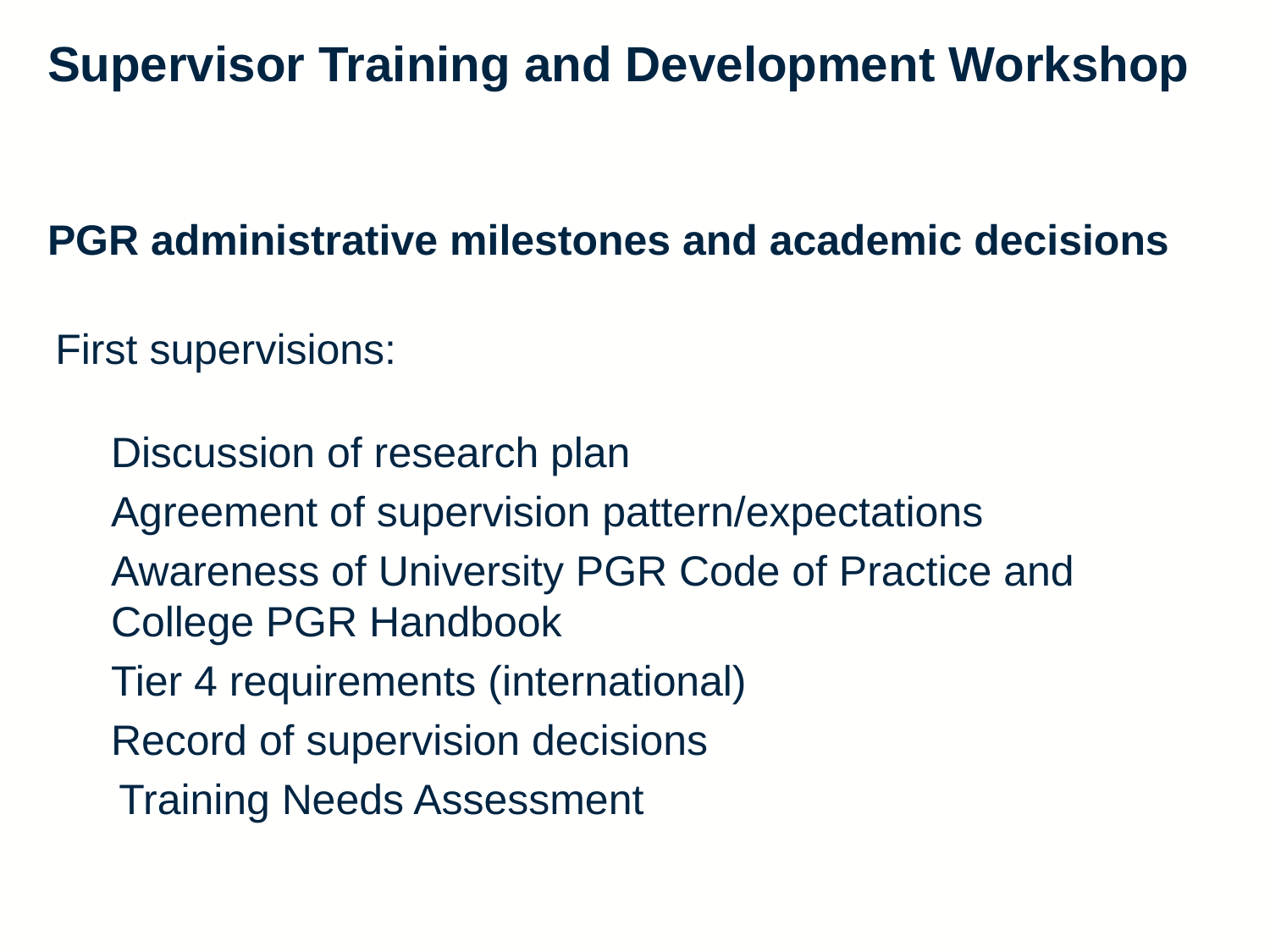

Supervisor Training and Development Workshop

PGR administrative milestones and academic decisions

First supervisions:

Discussion of research plan
Agreement of supervision pattern/expectations
Awareness of University PGR Code of Practice and College PGR Handbook
Tier 4 requirements (international)
Record of supervision decisions
	  Training Needs Assessment